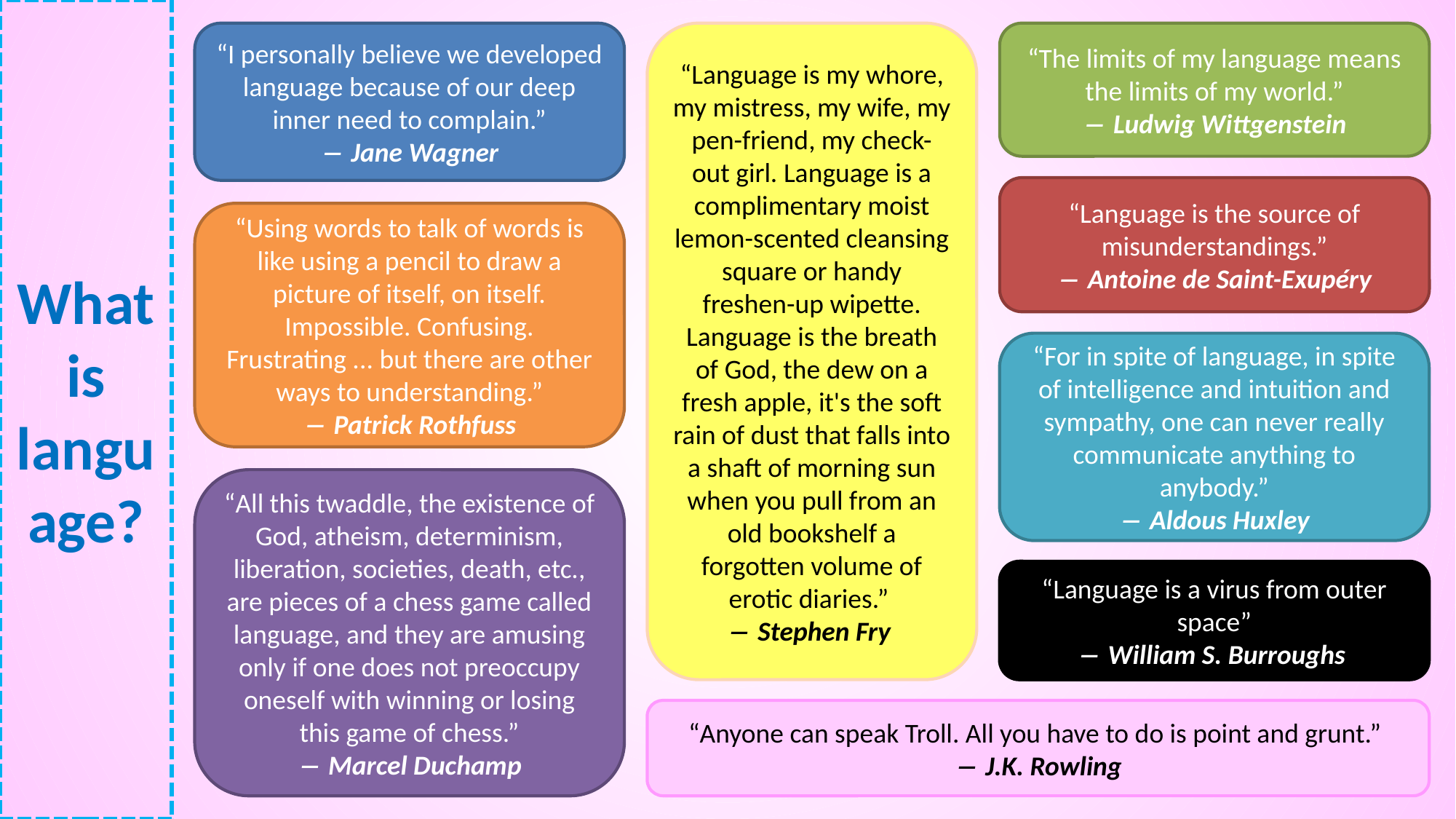

# What is language?
“I personally believe we developed language because of our deep inner need to complain.”
― Jane Wagner
“Language is my whore, my mistress, my wife, my pen-friend, my check-out girl. Language is a complimentary moist lemon-scented cleansing square or handy freshen-up wipette. Language is the breath of God, the dew on a fresh apple, it's the soft rain of dust that falls into a shaft of morning sun when you pull from an old bookshelf a forgotten volume of erotic diaries.”
― Stephen Fry
“The limits of my language means the limits of my world.”
― Ludwig Wittgenstein
“Language is the source of misunderstandings.”
― Antoine de Saint-Exupéry
“Using words to talk of words is like using a pencil to draw a picture of itself, on itself. Impossible. Confusing. Frustrating ... but there are other ways to understanding.”
― Patrick Rothfuss
“For in spite of language, in spite of intelligence and intuition and sympathy, one can never really communicate anything to anybody.”
― Aldous Huxley
“All this twaddle, the existence of God, atheism, determinism, liberation, societies, death, etc., are pieces of a chess game called language, and they are amusing only if one does not preoccupy oneself with winning or losing this game of chess.”
― Marcel Duchamp
“Language is a virus from outer space”
― William S. Burroughs
“Anyone can speak Troll. All you have to do is point and grunt.”
― J.K. Rowling